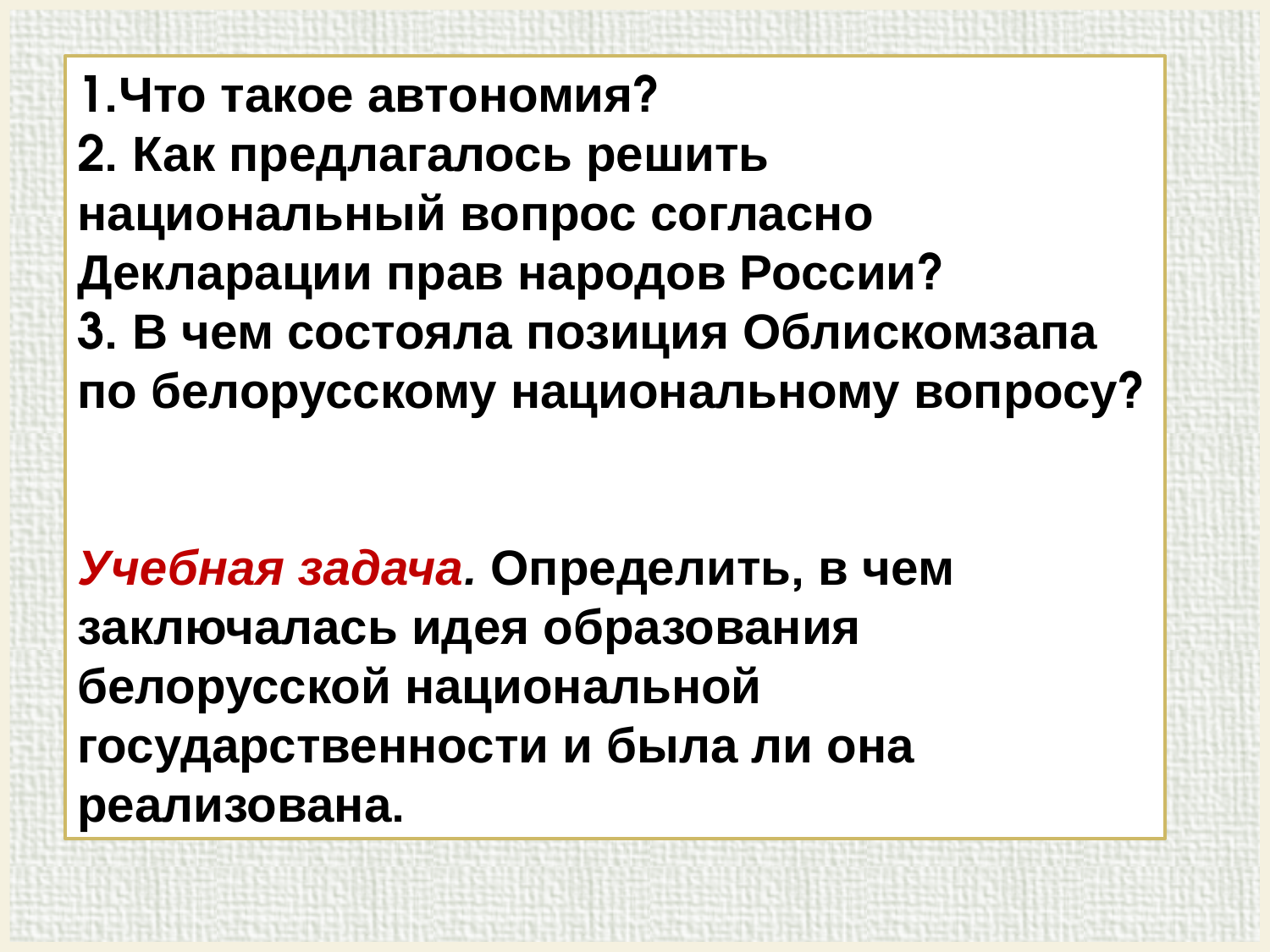

1.Что такое автономия?
2. Как предлагалось решить национальный вопрос согласно Декларации прав народов России?
3. В чем состояла позиция Облискомзапа по белорусскому национальному вопросу?

Учебная задача. Определить, в чем заключалась идея образования белорусской национальной государственности и была ли она реализована.